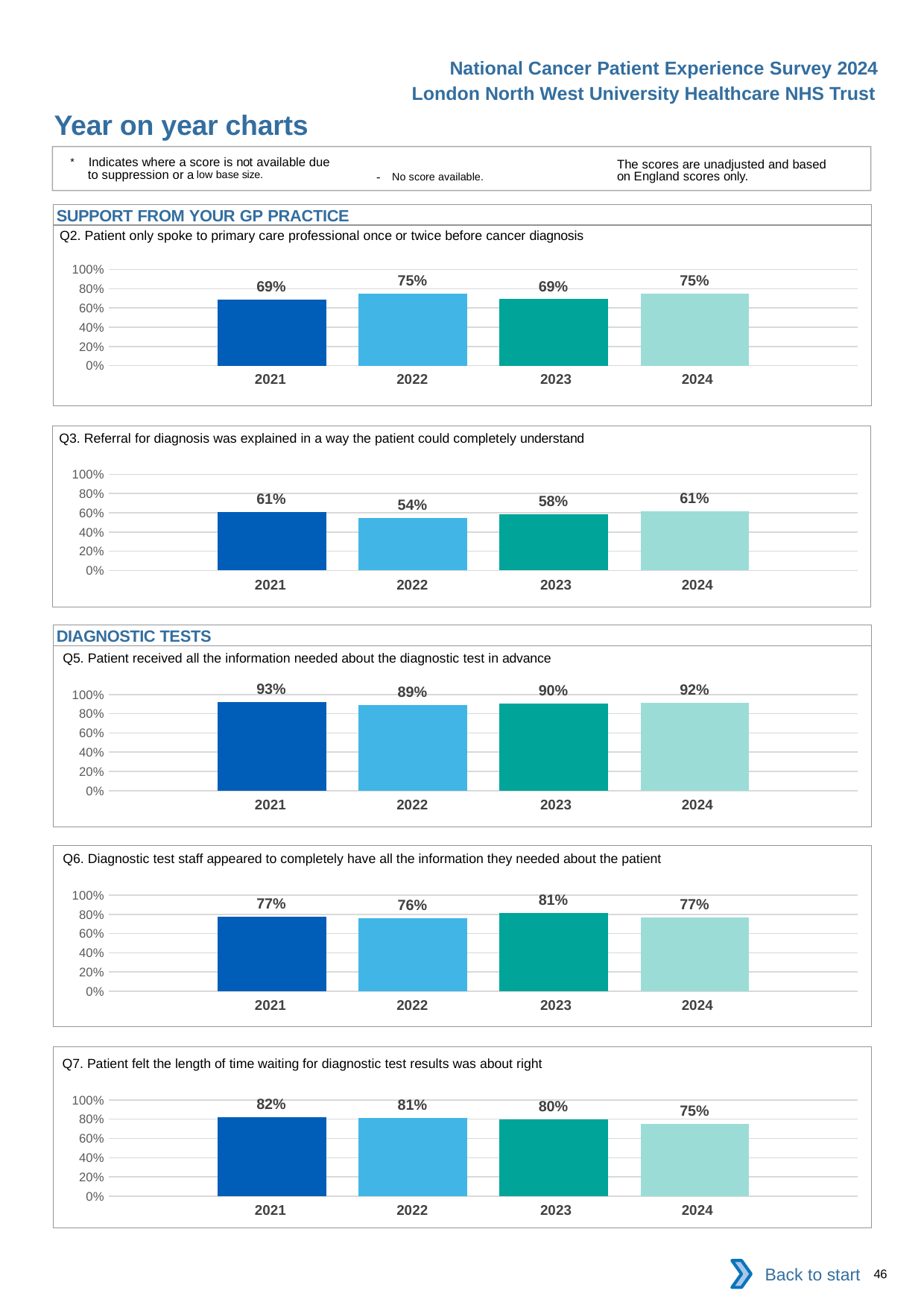

National Cancer Patient Experience Survey 2024
London North West University Healthcare NHS Trust
Year on year charts

*  Indicates where a score is not available due to suppression or a low base size.
The scores are unadjusted and based on England scores only.
- No score available.
SUPPORT FROM YOUR GP PRACTICE
Q2. Patient only spoke to primary care professional once or twice before cancer diagnosis

### Chart

| Category | 2021 | 2022 | 2023 | 2024 |
|---|---|---|---|---|
| Category 1 | 0.6896552 | 0.7477477 | 0.6910569 | 0.75 |
| 2021 | 2022 | 2023 | 2024 |
| --- | --- | --- | --- |
Q3. Referral for diagnosis was explained in a way the patient could completely understand

### Chart

| Category | 2021 | 2022 | 2023 | 2024 |
|---|---|---|---|---|
| Category 1 | 0.6067416 | 0.5448718 | 0.5843373 | 0.6139241 |
| 2021 | 2022 | 2023 | 2024 |
| --- | --- | --- | --- |
DIAGNOSTIC TESTS
Q5. Patient received all the information needed about the diagnostic test in advance

### Chart

| Category | 2021 | 2022 | 2023 | 2024 |
|---|---|---|---|---|
| Category 1 | 0.9252336 | 0.893617 | 0.9027778 | 0.9166667 |
| 2021 | 2022 | 2023 | 2024 |
| --- | --- | --- | --- |
Q6. Diagnostic test staff appeared to completely have all the information they needed about the patient

### Chart

| Category | 2021 | 2022 | 2023 | 2024 |
|---|---|---|---|---|
| Category 1 | 0.7747748 | 0.7621359 | 0.8116592 | 0.7681818 |
| 2021 | 2022 | 2023 | 2024 |
| --- | --- | --- | --- |
Q7. Patient felt the length of time waiting for diagnostic test results was about right

### Chart

| Category | 2021 | 2022 | 2023 | 2024 |
|---|---|---|---|---|
| Category 1 | 0.8169643 | 0.8142857 | 0.7954545 | 0.7477477 |
| 2021 | 2022 | 2023 | 2024 |
| --- | --- | --- | --- |
Back to start

46